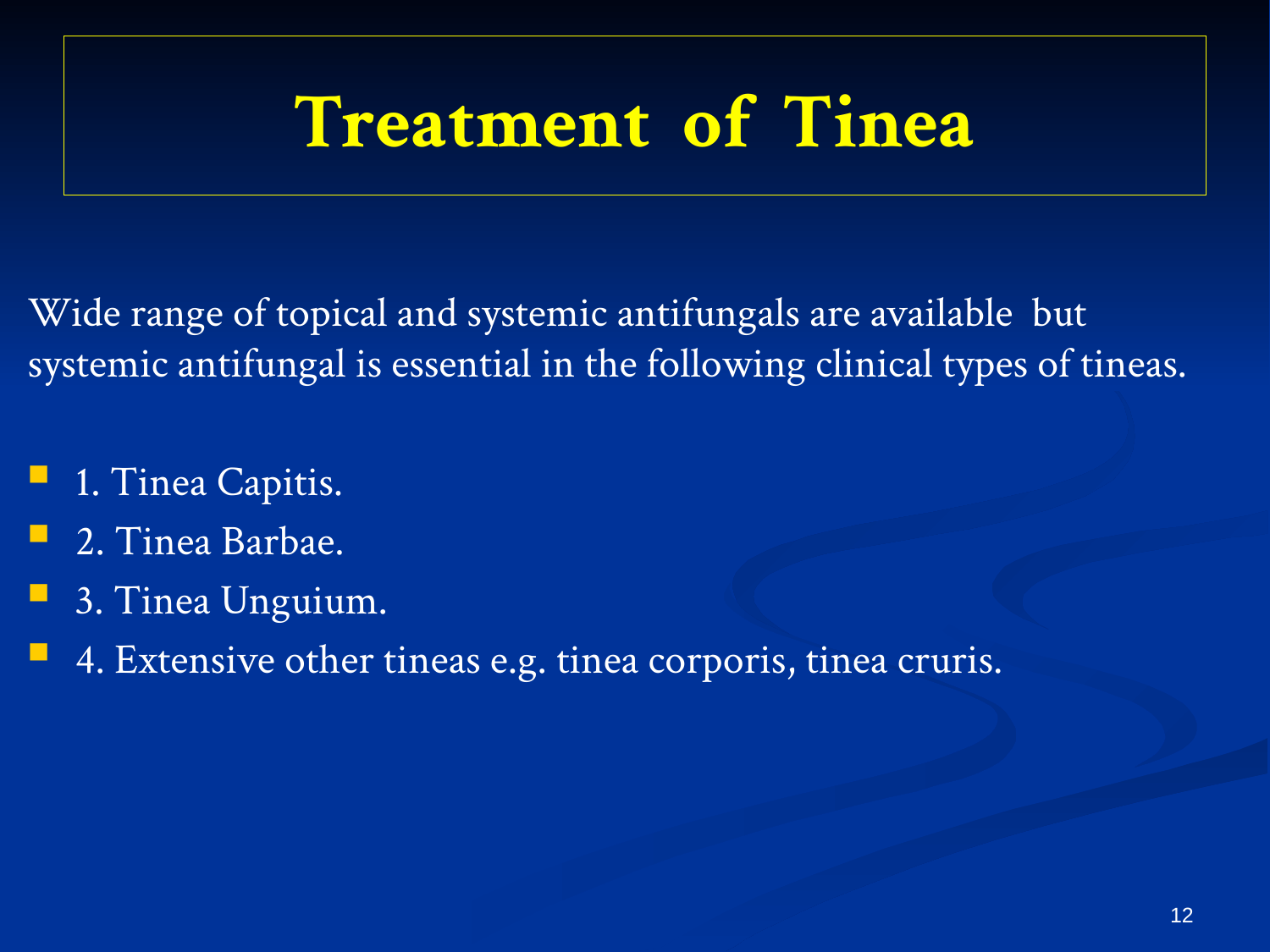

# Treatment  of  Tinea
Wide range of topical and systemic antifungals are available  but systemic antifungal is essential in the following clinical types of tineas.

1. Tinea Capitis.
2. Tinea Barbae.
3. Tinea Unguium.
4. Extensive other tineas e.g. tinea corporis, tinea cruris.
12